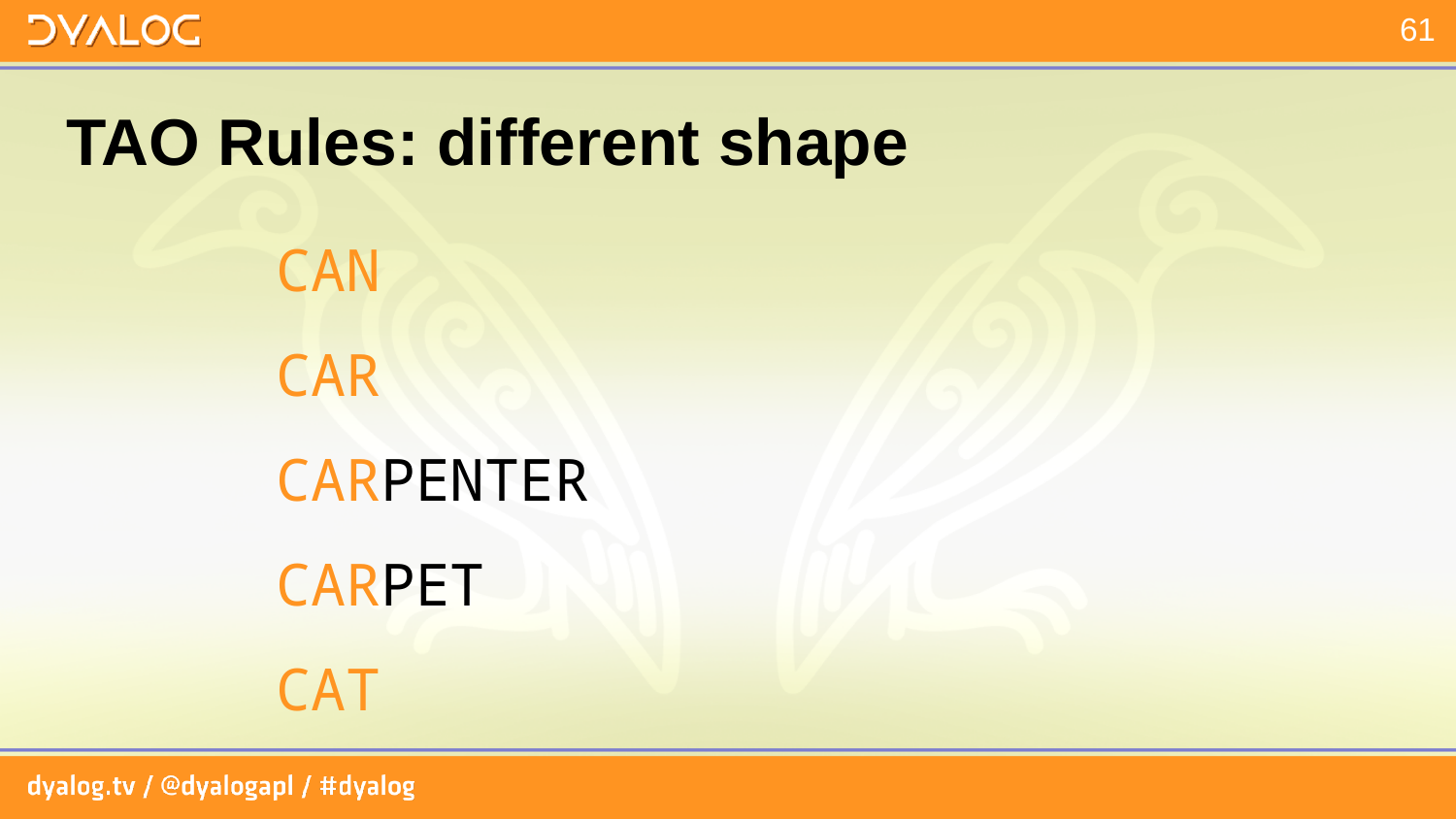

# TAO Rules: different shape
      CAN
      CAR
      CARPENTER
      CARPET
      CAT